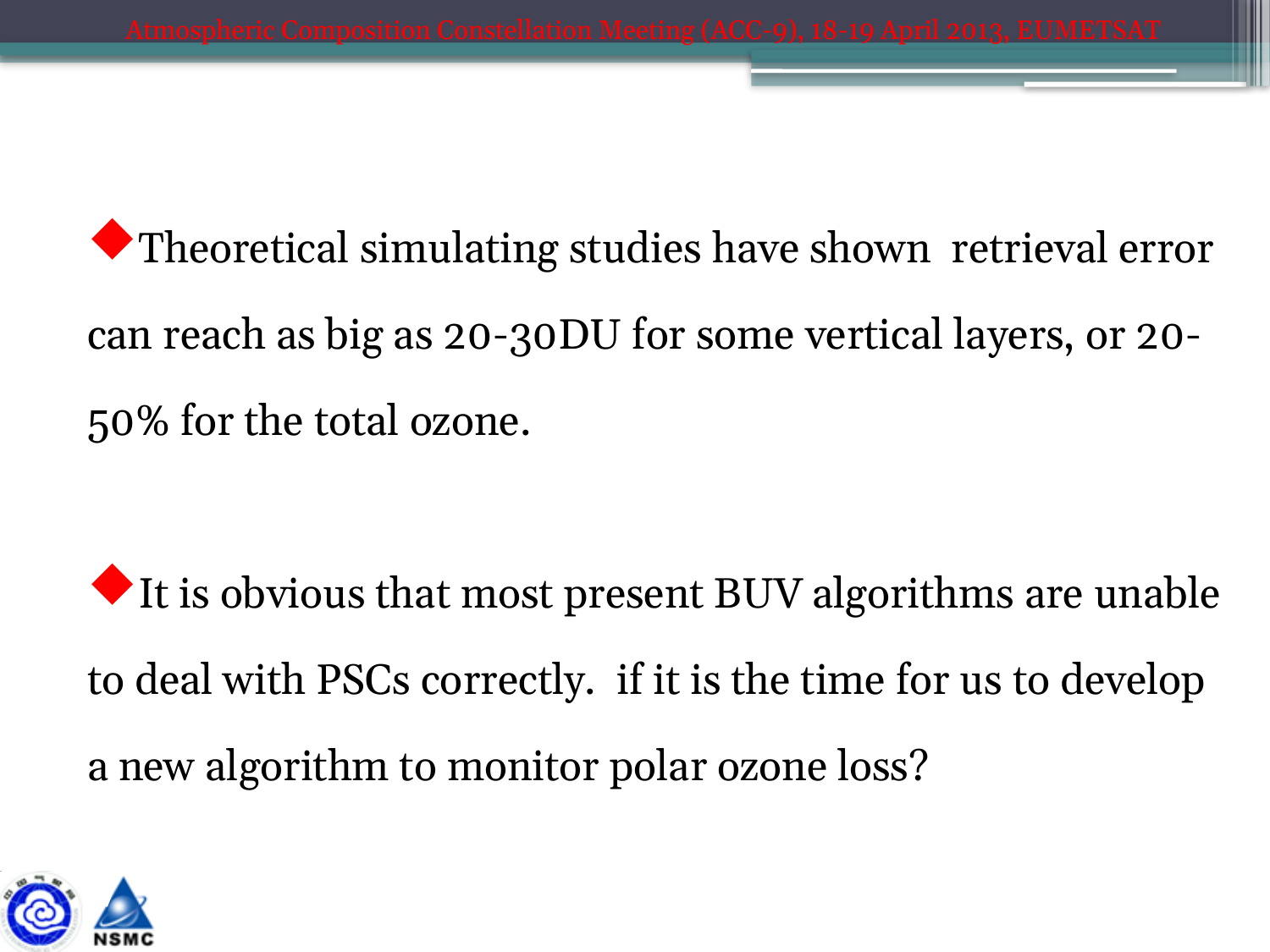

Atmospheric Composition Constellation Meeting (ACC-9), 18-19 April 2013, EUMETSAT
Theoretical simulating studies have shown  retrieval error
can reach as big as 20-30DU for some vertical layers, or 20-
50% for the total ozone.

It is obvious that most present BUV algorithms are unable to deal with PSCs correctly.  if it is the time for us to develop a new algorithm to monitor polar ozone loss?

27